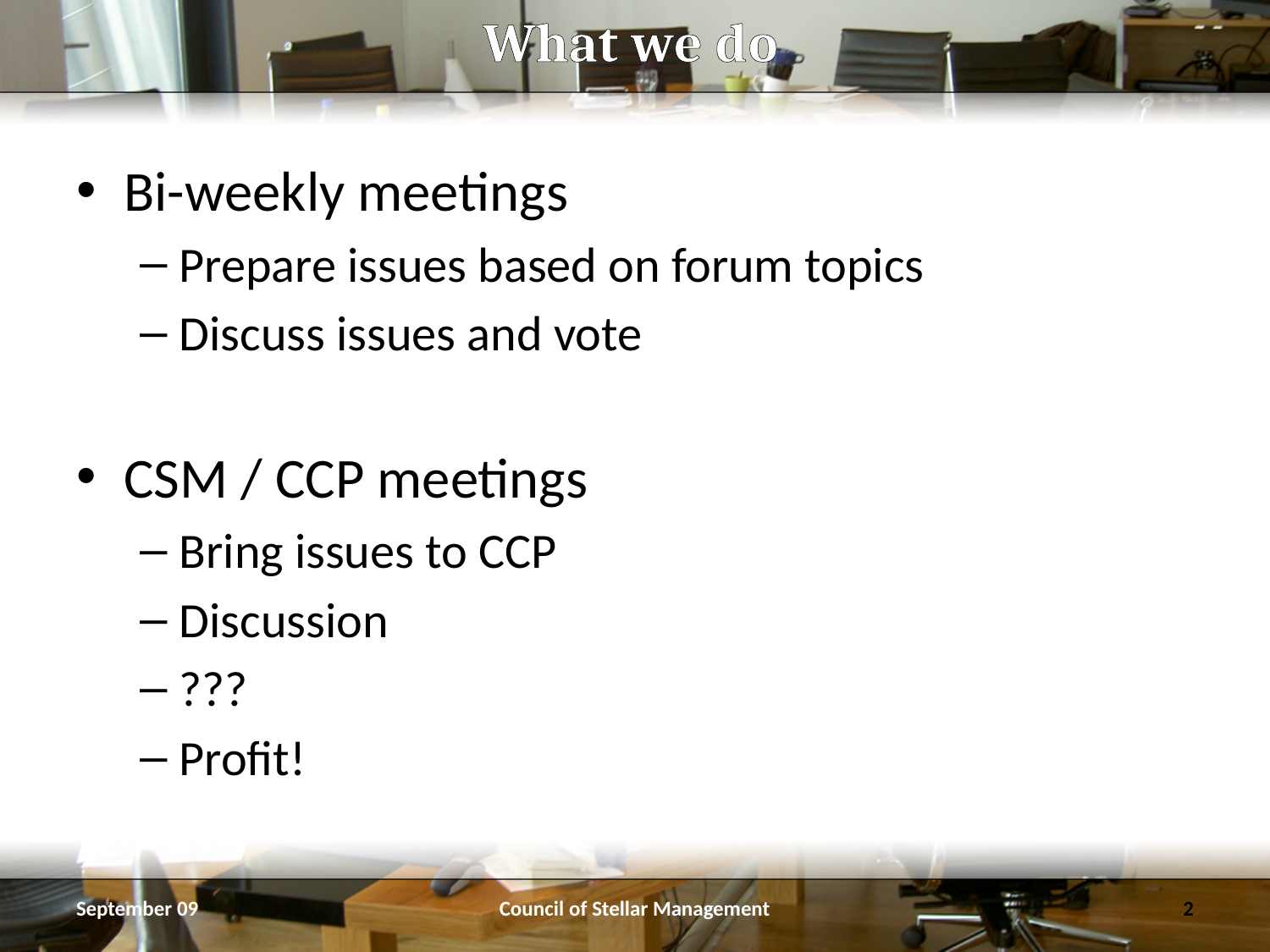

# What we do
Bi-weekly meetings
Prepare issues based on forum topics
Discuss issues and vote

CSM / CCP meetings
Bring issues to CCP
Discussion
???
Profit!
September 09
Council of Stellar Management
2